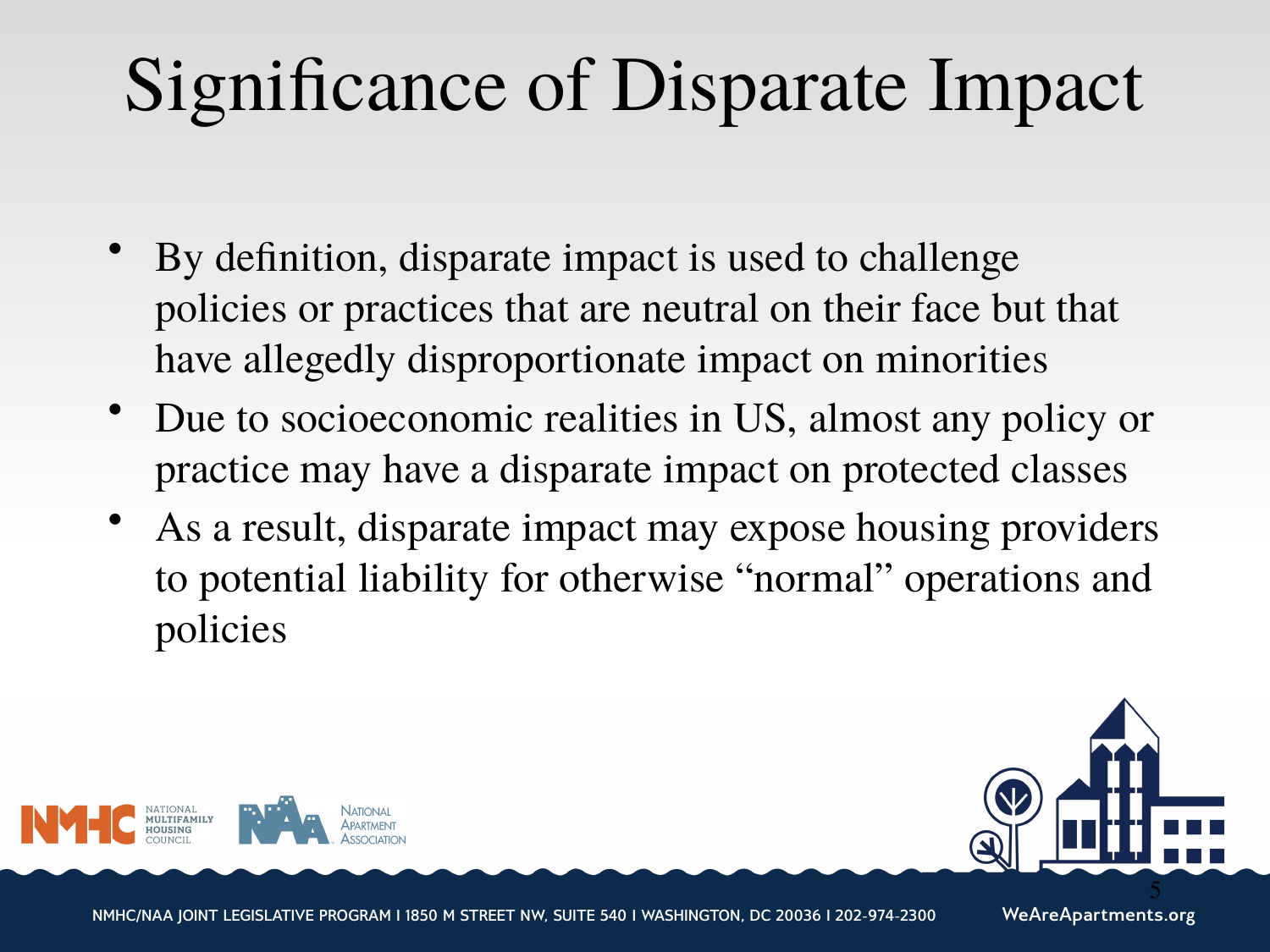

# Significance of Disparate Impact
By definition, disparate impact is used to challenge policies or practices that are neutral on their face but that have allegedly disproportionate impact on minorities
Due to socioeconomic realities in US, almost any policy or practice may have a disparate impact on protected classes
As a result, disparate impact may expose housing providers to potential liability for otherwise “normal” operations and policies
5